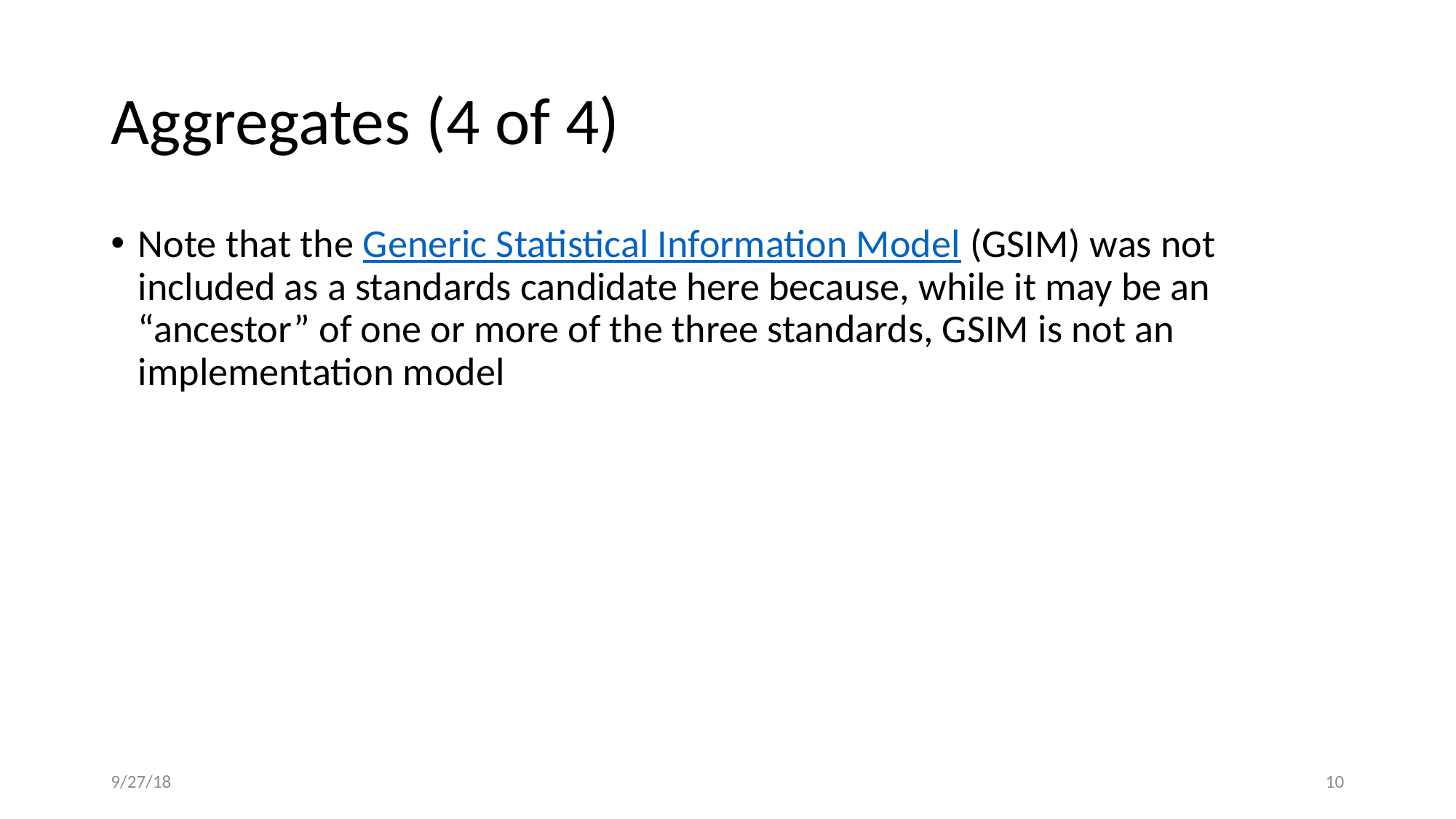

# Aggregates (4 of 4)
Note that the Generic Statistical Information Model (GSIM) was not included as a standards candidate here because, while it may be an “ancestor” of one or more of the three standards, GSIM is not an implementation model
9/27/18
10